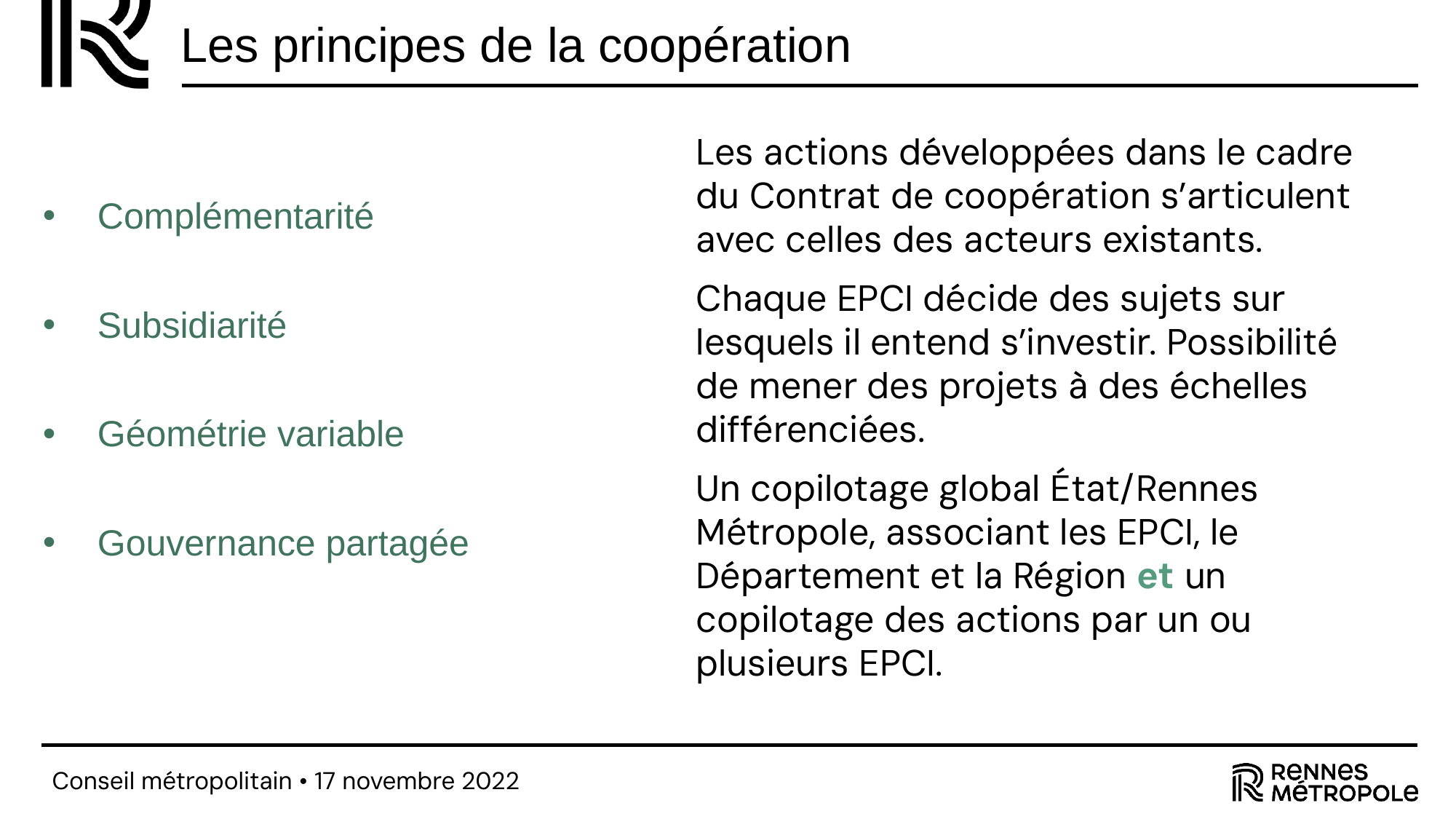

# Les principes de la coopération
Les actions développées dans le cadre du Contrat de coopération s’articulent avec celles des acteurs existants.
Chaque EPCI décide des sujets sur lesquels il entend s’investir. Possibilité de mener des projets à des échelles différenciées.
Un copilotage global État/Rennes Métropole, associant les EPCI, le Département et la Région et un copilotage des actions par un ou plusieurs EPCI.

Complémentarité

Subsidiarité

Géométrie variable

Gouvernance partagée
Conseil métropolitain • 17 novembre 2022